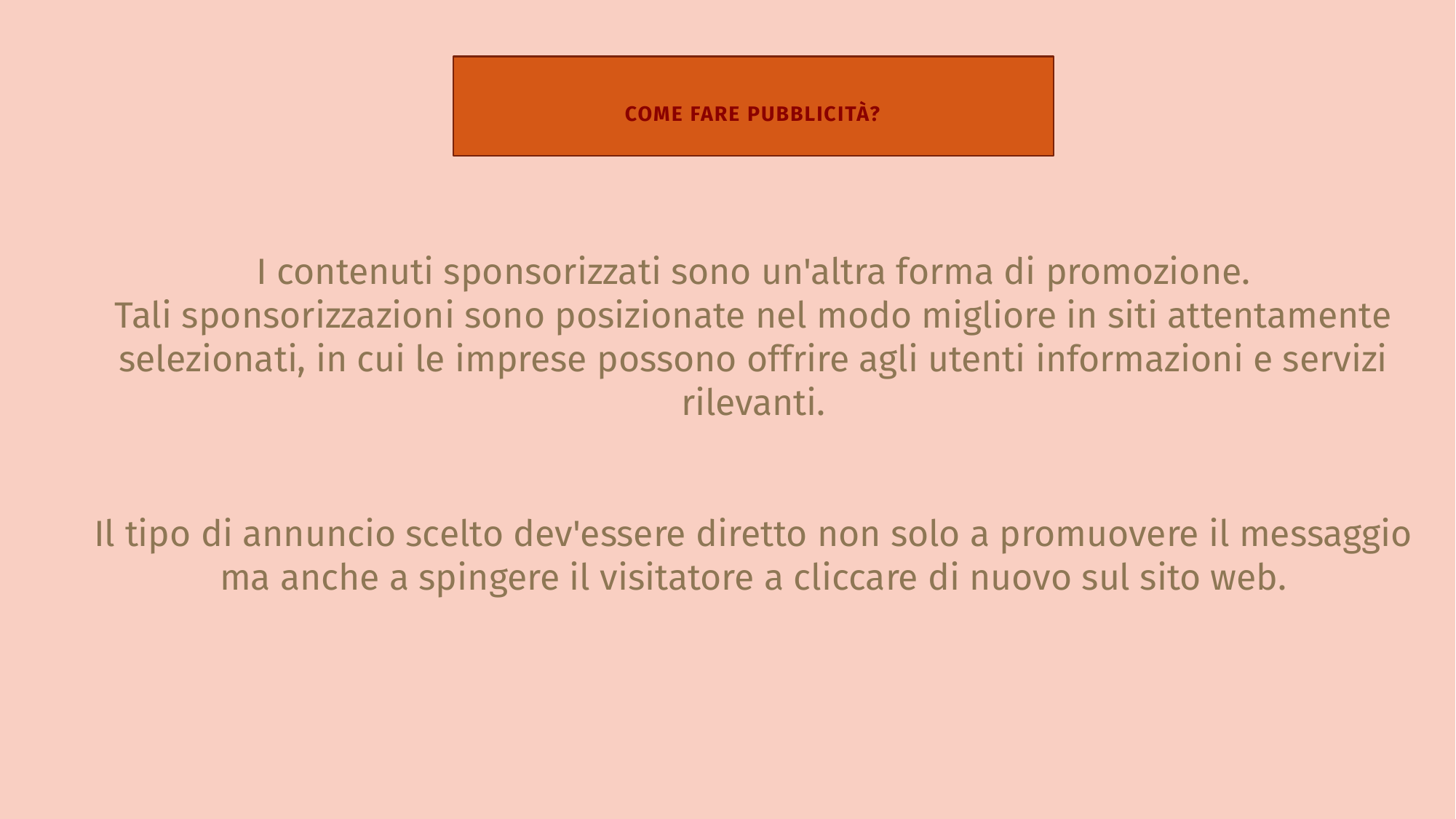

# Come fare pubblicità?
I contenuti sponsorizzati sono un'altra forma di promozione.
Tali sponsorizzazioni sono posizionate nel modo migliore in siti attentamente selezionati, in cui le imprese possono offrire agli utenti informazioni e servizi rilevanti.

Il tipo di annuncio scelto dev'essere diretto non solo a promuovere il messaggio ma anche a spingere il visitatore a cliccare di nuovo sul sito web.